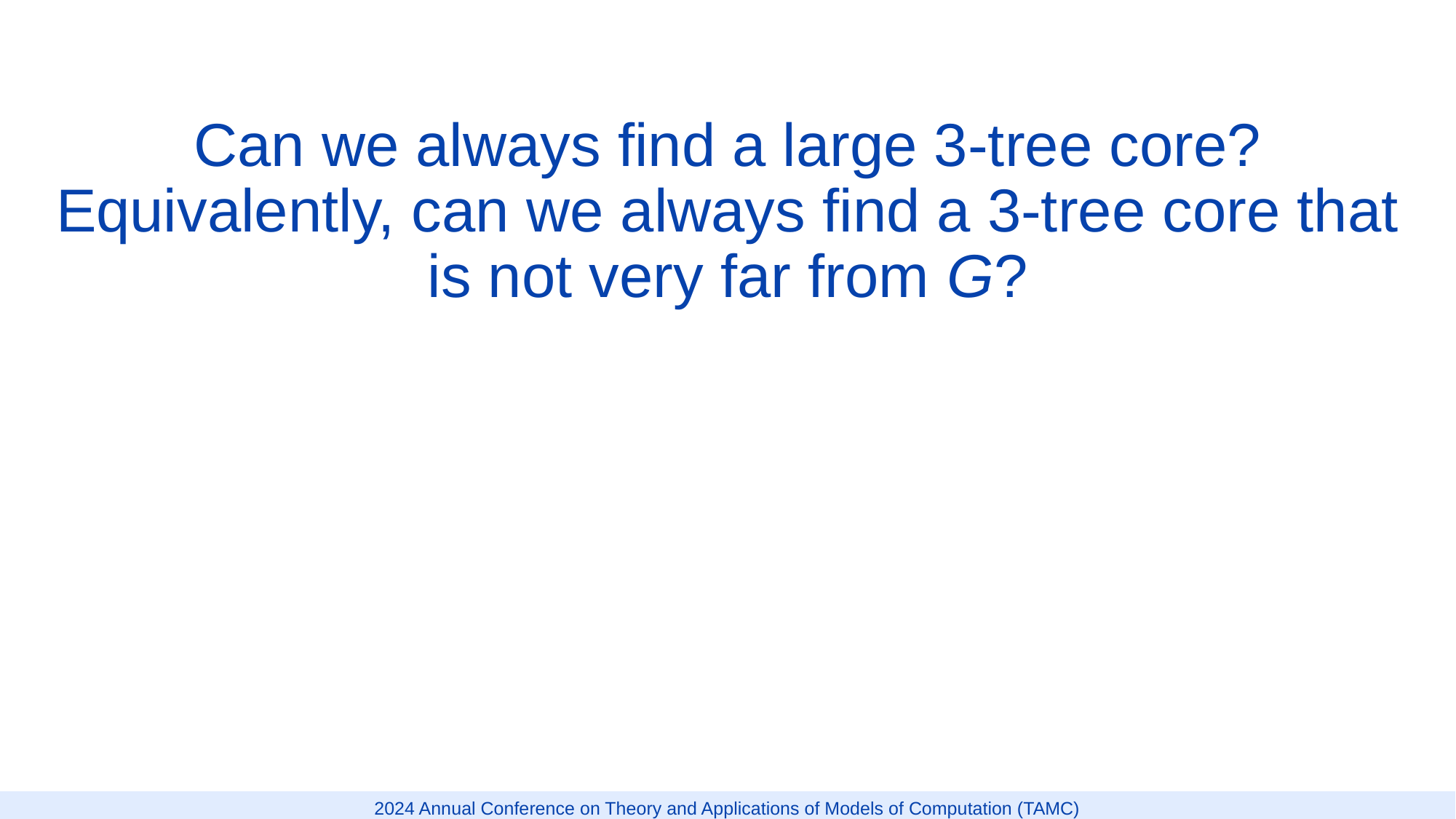

Can we always find a large 3-tree core? Equivalently, can we always find a 3-tree core that is not very far from G?

19
2024 Annual Conference on Theory and Applications of Models of Computation (TAMC)